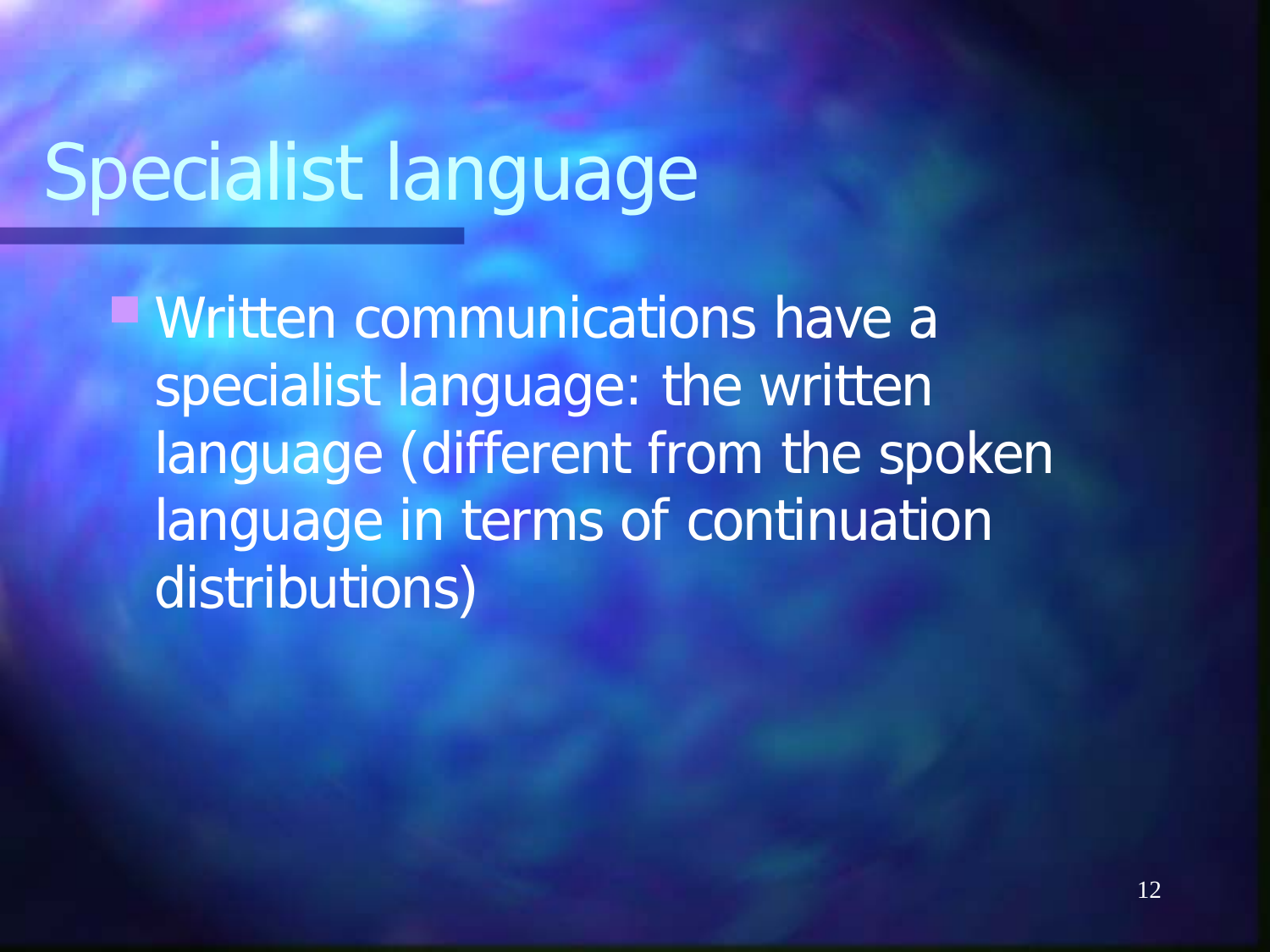

# Specialist language
Written communications have a specialist language: the written language (different from the spoken language in terms of continuation distributions)
12